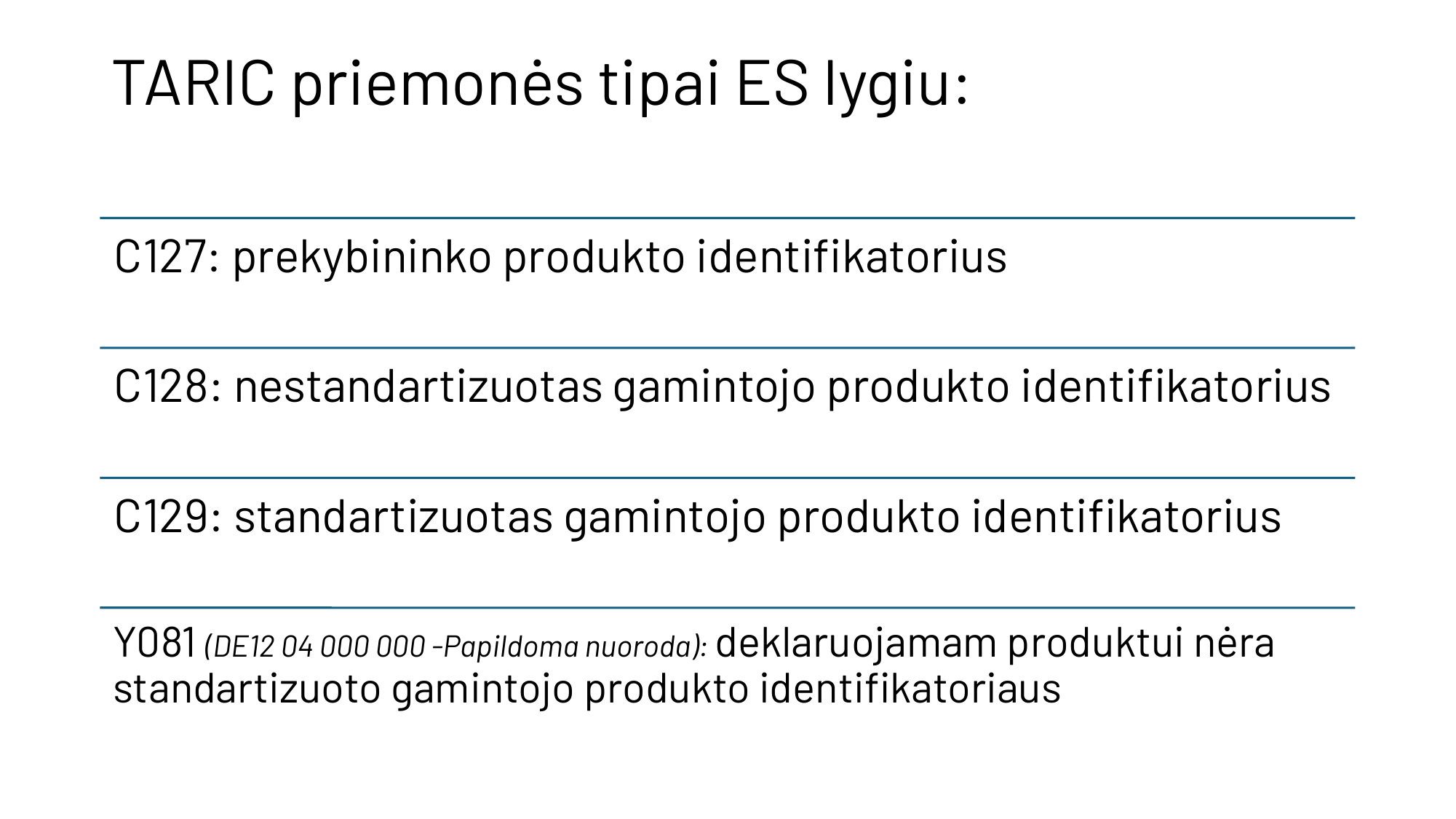

# TARIC priemonės tipai ES lygiu:
C127: prekybininko produkto identifikatorius
C128: nestandartizuotas gamintojo produkto identifikatorius
C129: standartizuotas gamintojo produkto identifikatorius
Y081 (DE12 04 000 000 -Papildoma nuoroda): deklaruojamam produktui nėra standartizuoto gamintojo produkto identifikatoriaus